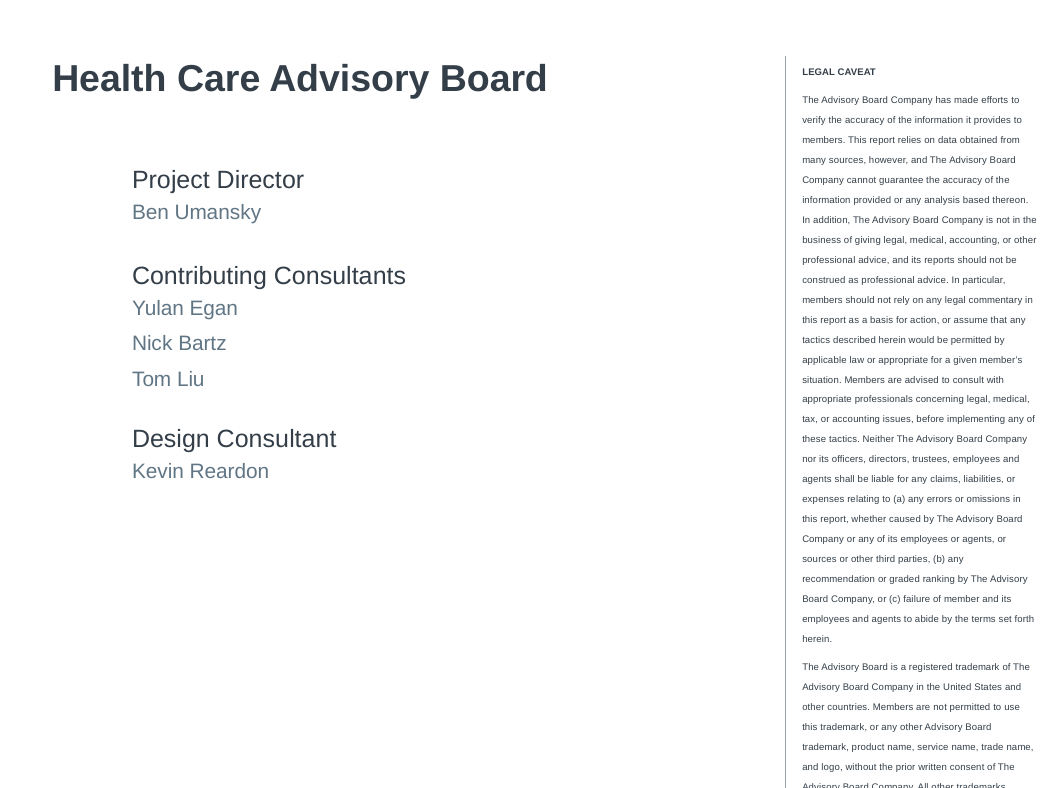

Health Care Advisory Board
Project Director
Ben Umansky
Contributing Consultants
Yulan Egan
Nick Bartz
Tom Liu
Design Consultant
Kevin Reardon